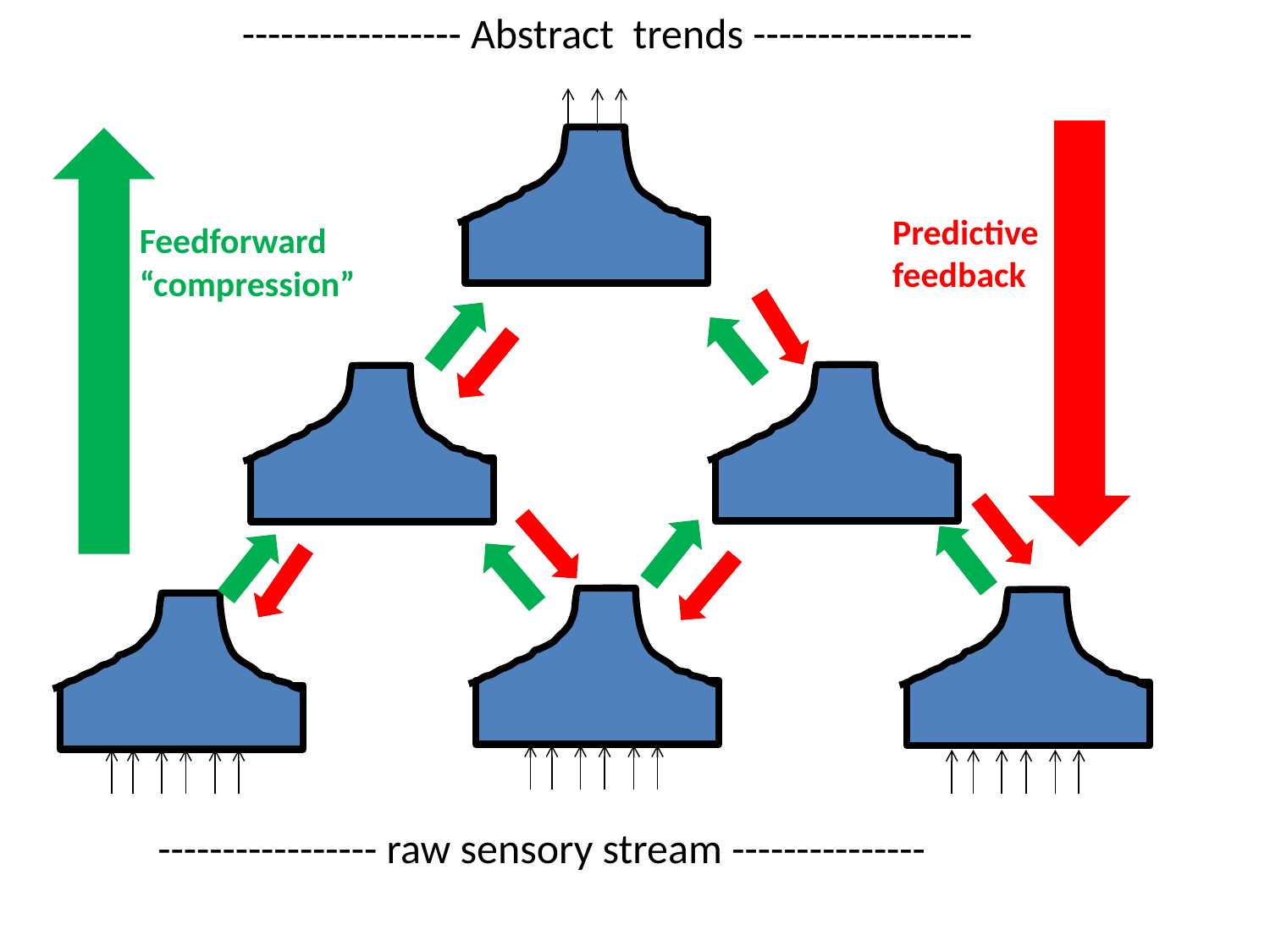

----------------- Abstract  trends -----------------

Predictive feedback
Feedforward “compression”

----------------- raw sensory stream ---------------